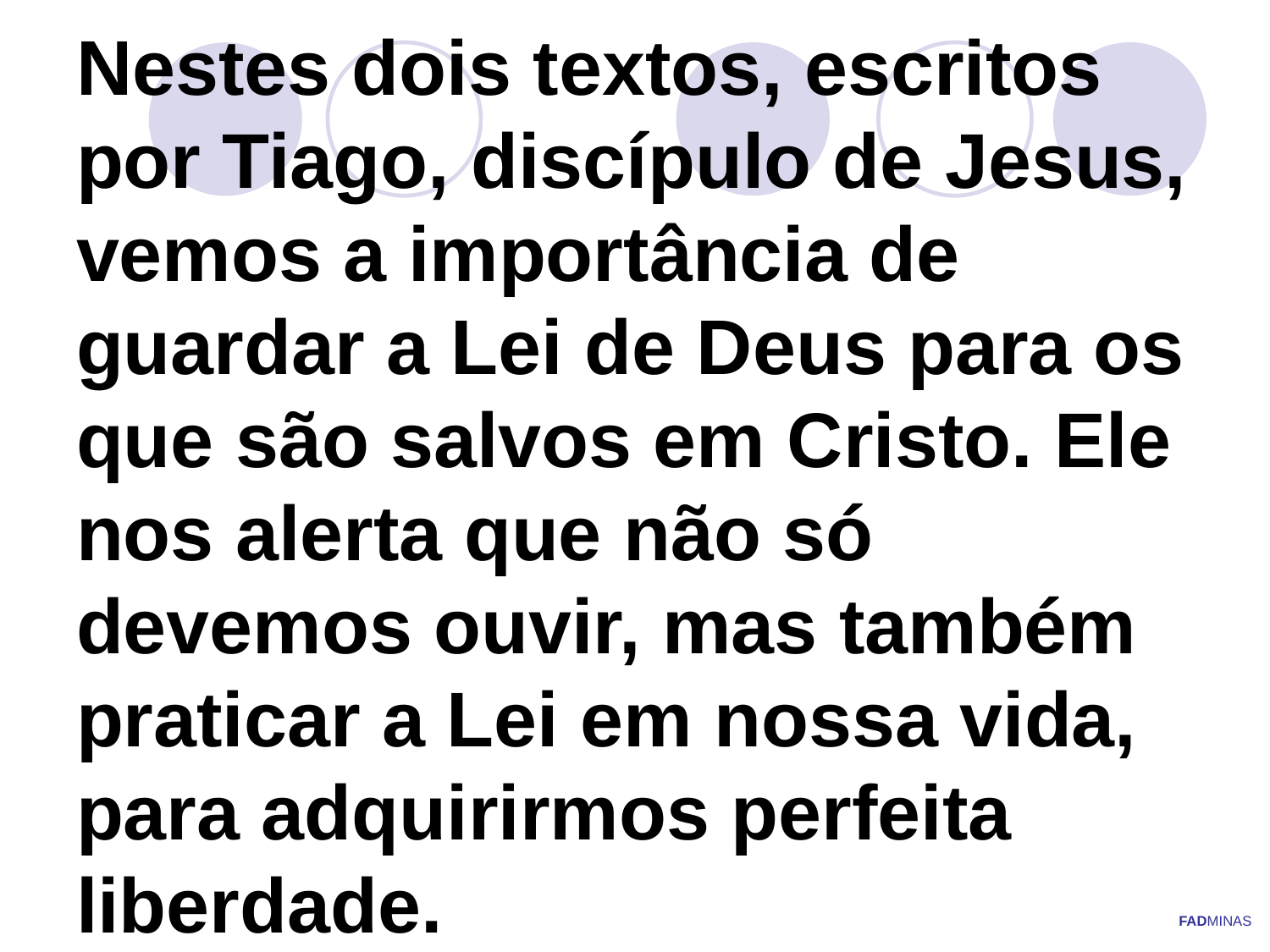

# Nestes dois textos, escritos por Tiago, discípulo de Jesus, vemos a importância de guardar a Lei de Deus para os que são salvos em Cristo. Ele nos alerta que não só devemos ouvir, mas também praticar a Lei em nossa vida, para adquirirmos perfeita liberdade.
FADMINAS